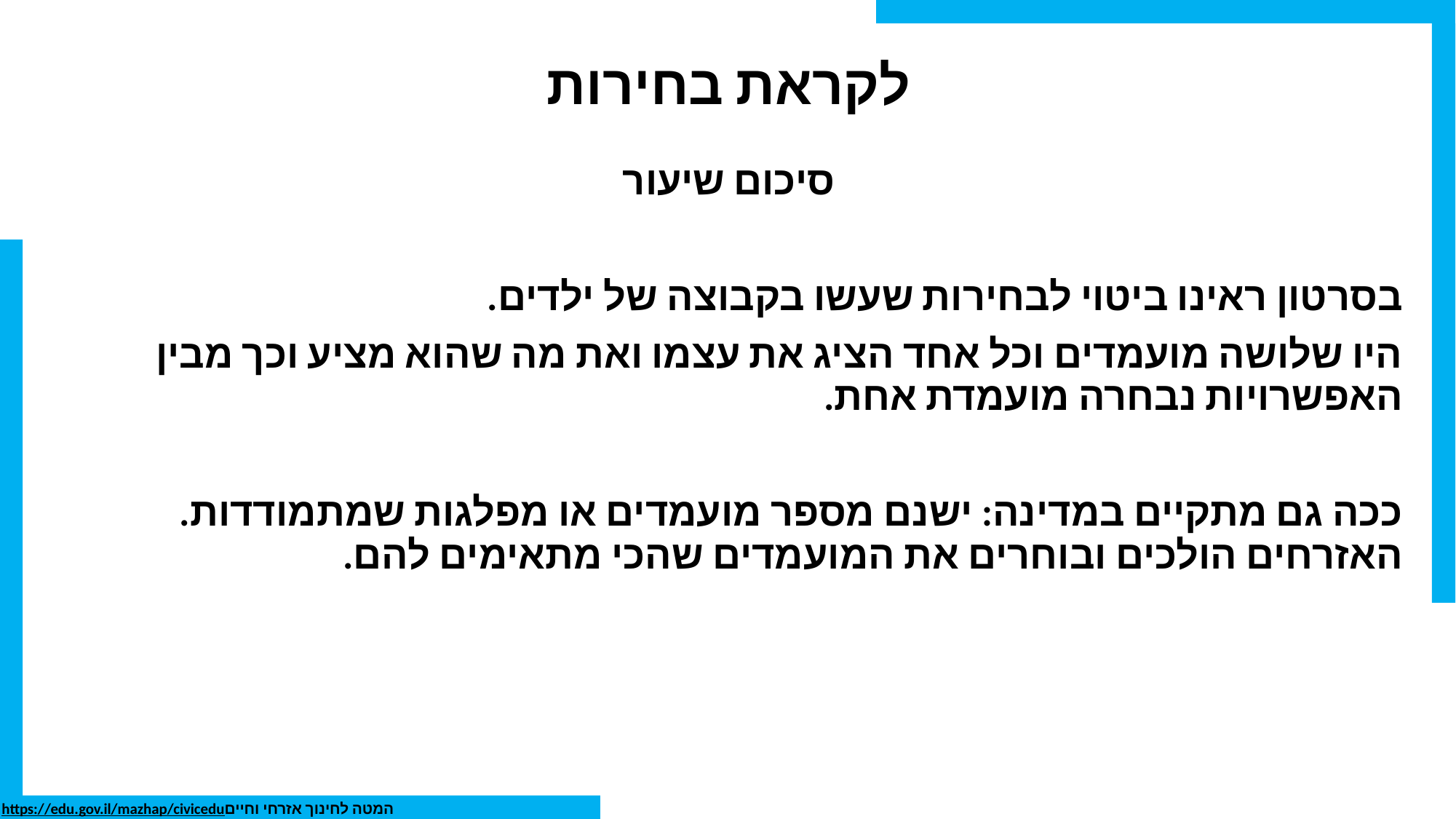

# לקראת בחירות
סיכום שיעור

בסרטון ראינו ביטוי לבחירות שעשו בקבוצה של ילדים.
היו שלושה מועמדים וכל אחד הציג את עצמו ואת מה שהוא מציע וכך מבין האפשרויות נבחרה מועמדת אחת.

ככה גם מתקיים במדינה: ישנם מספר מועמדים או מפלגות שמתמודדות. האזרחים הולכים ובוחרים את המועמדים שהכי מתאימים להם.